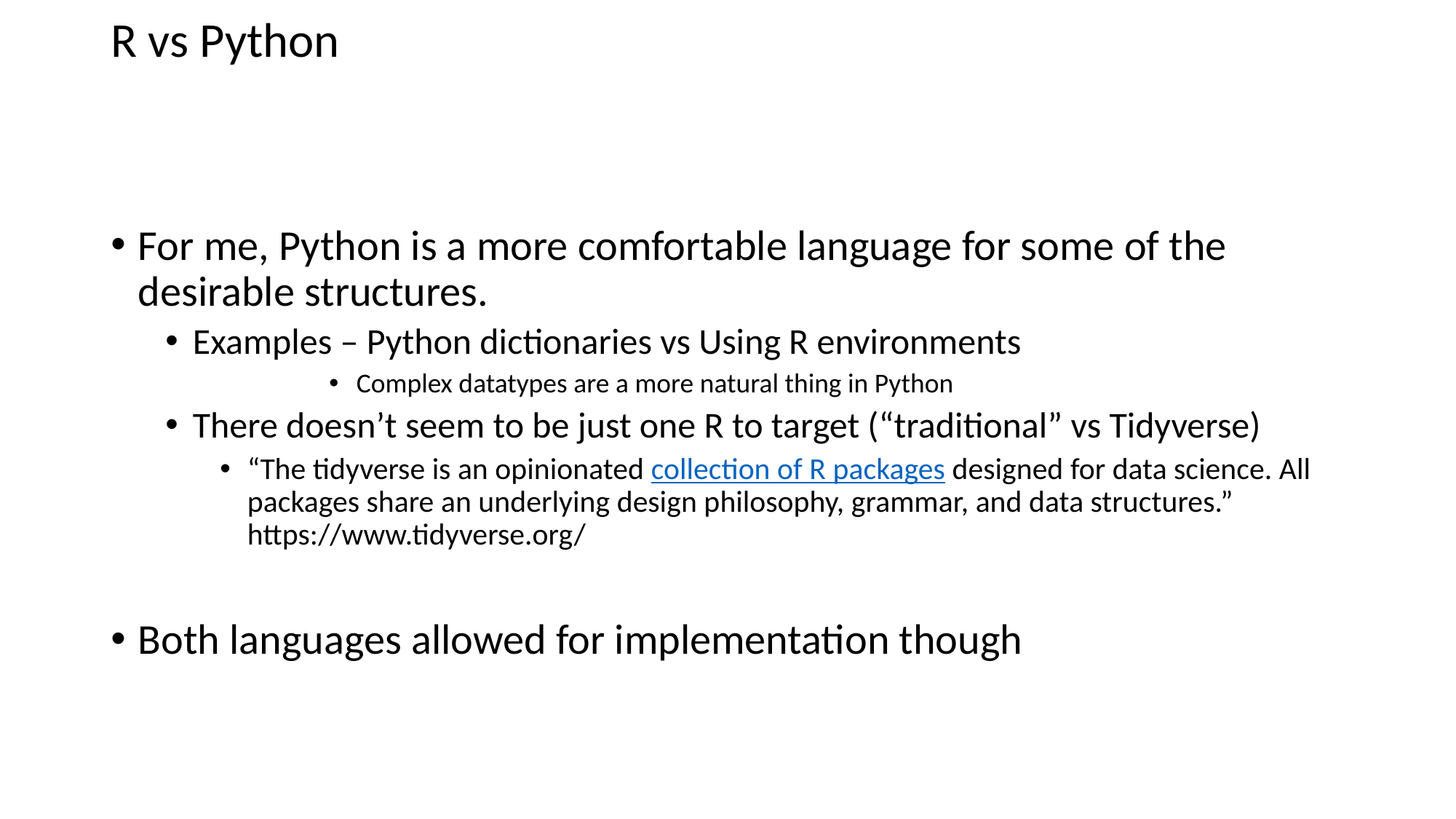

# R vs Python
For me, Python is a more comfortable language for some of the desirable structures.
Examples – Python dictionaries vs Using R environments
Complex datatypes are a more natural thing in Python
There doesn’t seem to be just one R to target (“traditional” vs Tidyverse)
“The tidyverse is an opinionated collection of R packages designed for data science. All packages share an underlying design philosophy, grammar, and data structures.”  https://www.tidyverse.org/

Both languages allowed for implementation though